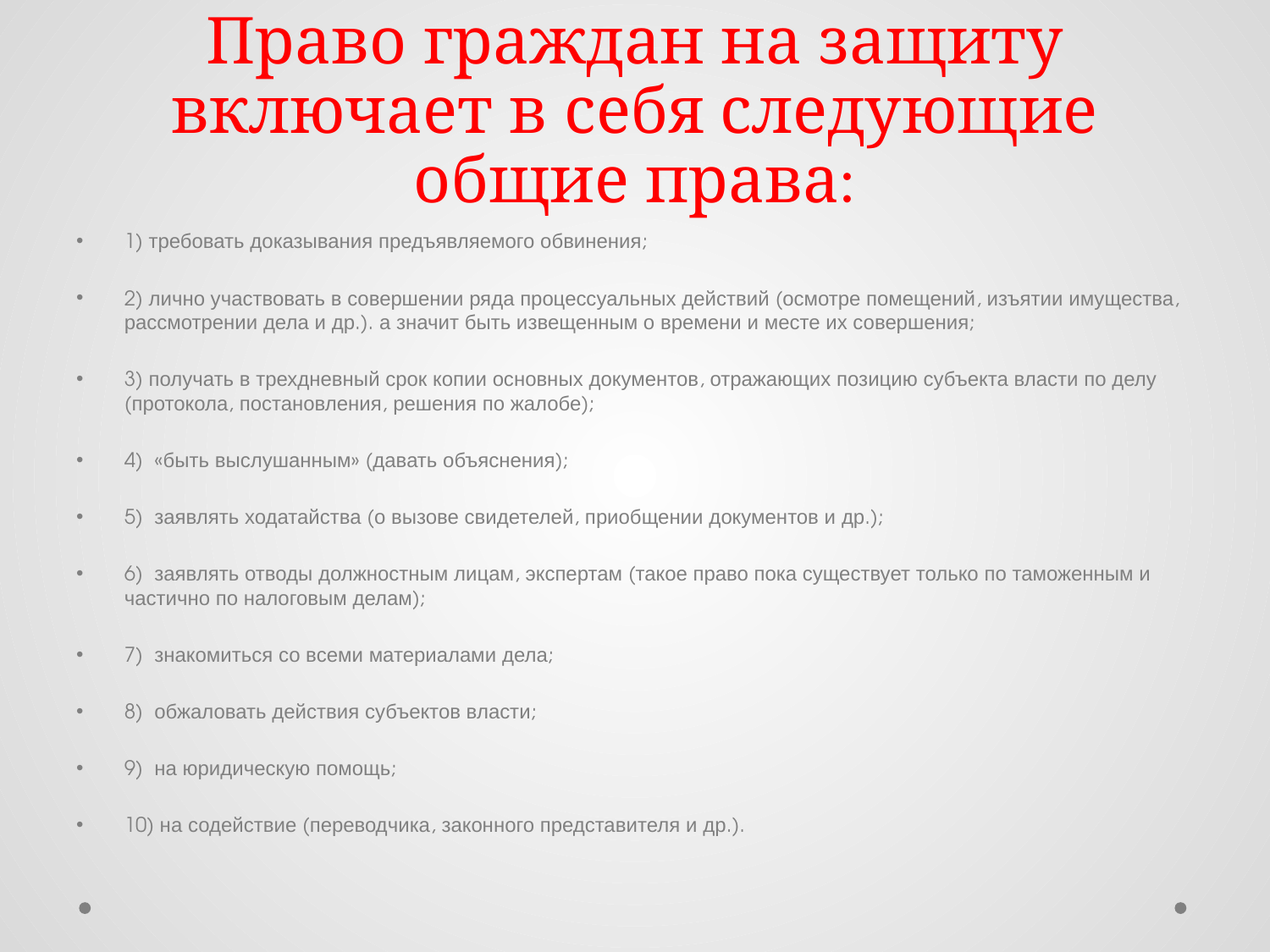

# Право граждан на защиту включает в себя следующие общие права:
1) требовать доказывания предъявляемого обвинения;

2) лично участвовать в совершении ряда процессуальных действий (осмотре помещений, изъятии имущества, рассмотрении дела и др.). а значит быть извещенным о времени и месте их совершения;

3) получать в трехдневный срок копии основных документов, отражающих позицию субъекта власти по делу (протокола, постановления, решения по жалобе);

4)  «быть выслушанным» (давать объяснения);

5)  заявлять ходатайства (о вызове свидетелей, приобщении документов и др.);

6)  заявлять отводы должностным лицам, экспертам (такое право пока существует только по таможенным и частично по налоговым делам);

7)  знакомиться со всеми материалами дела;

8)  обжаловать действия субъектов власти;

9)  на юридическую помощь;

10) на содействие (переводчика, законного представителя и др.).